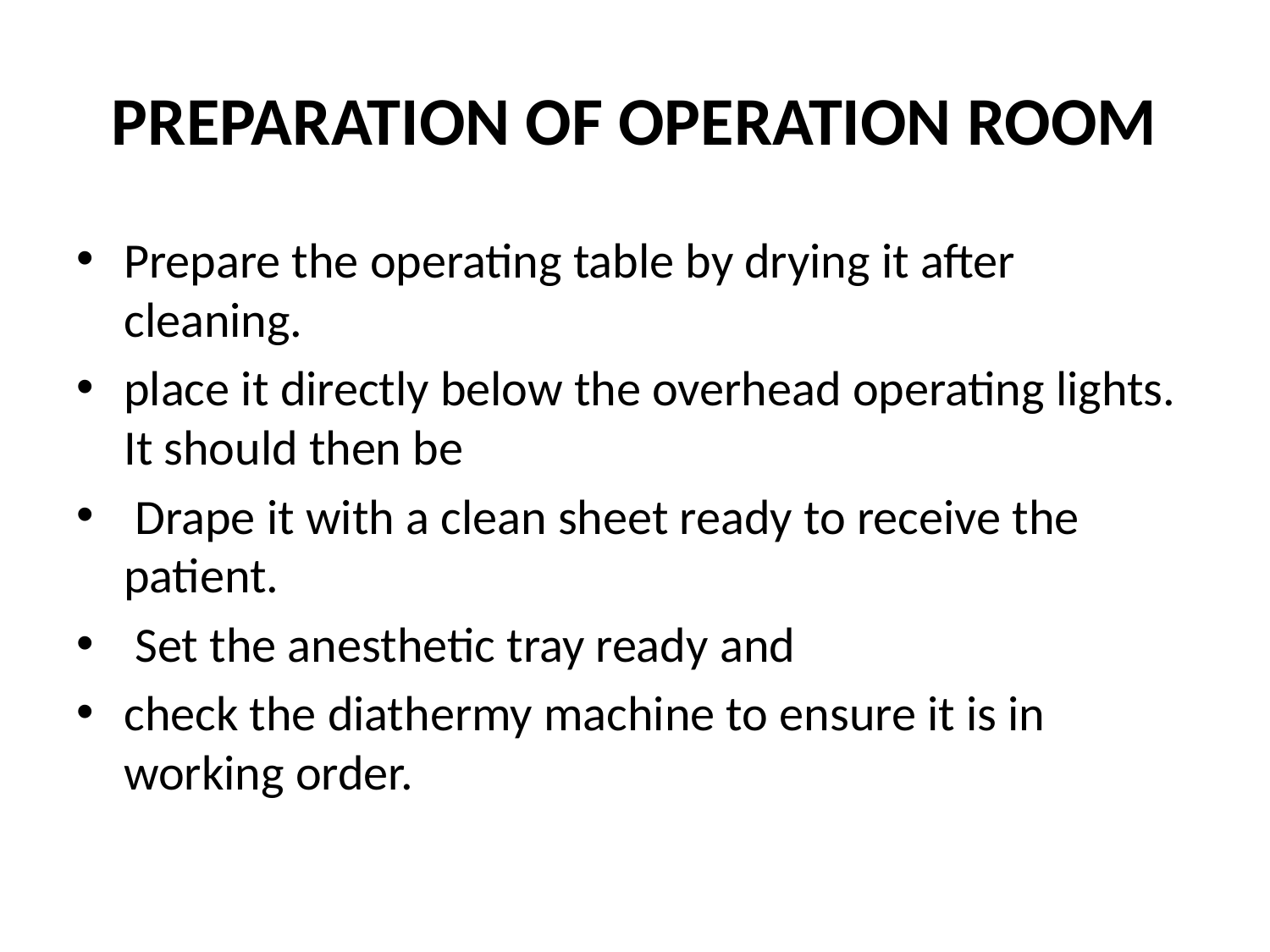

# PREPARATION OF OPERATION ROOM
Prepare the operating table by drying it after cleaning.
place it directly below the overhead operating lights. It should then be
 Drape it with a clean sheet ready to receive the patient.
 Set the anesthetic tray ready and
check the diathermy machine to ensure it is in working order.